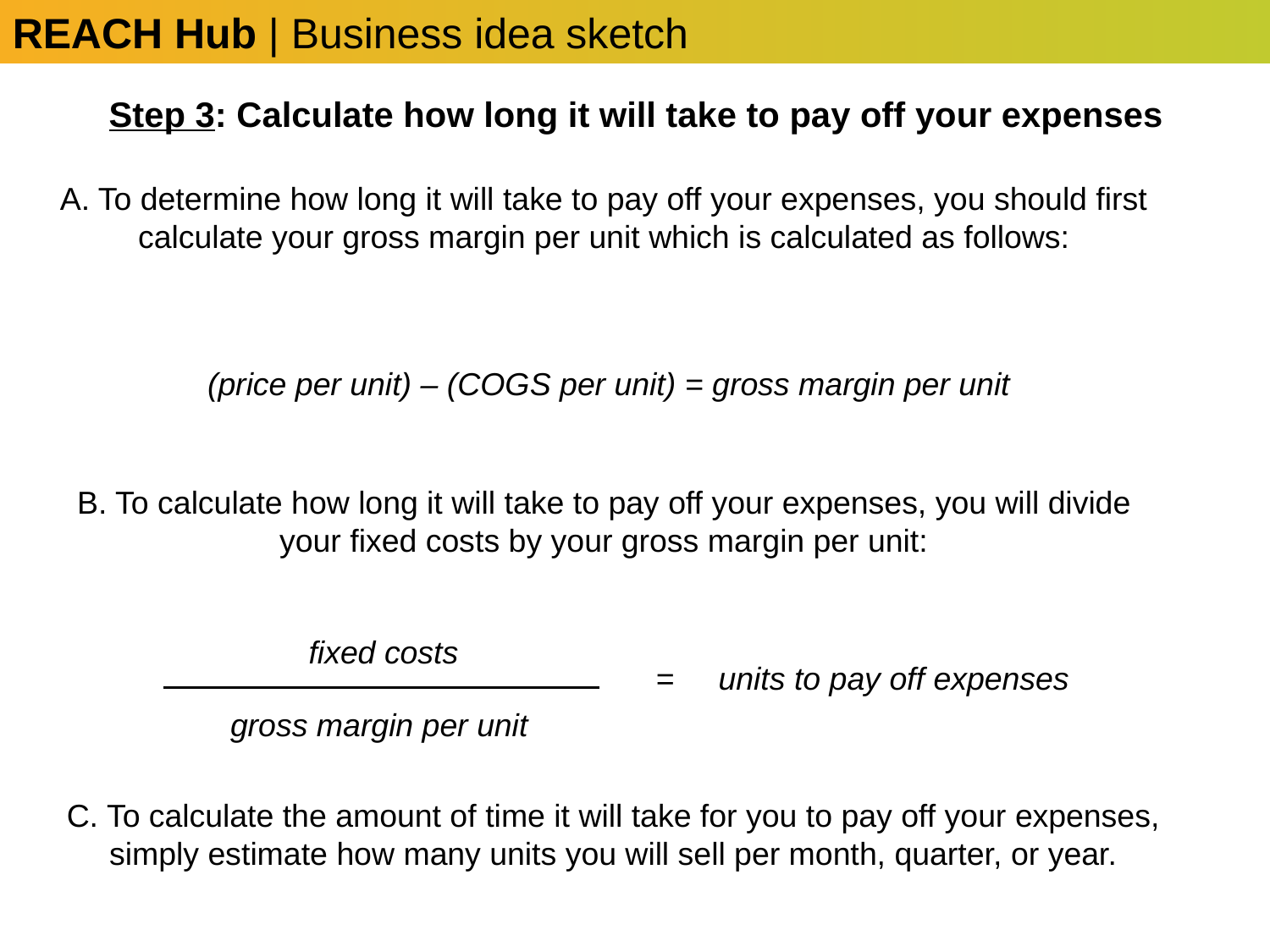

REACH Hub | Business idea sketch
Step 3: Calculate how long it will take to pay off your expenses
A. To determine how long it will take to pay off your expenses, you should first calculate your gross margin per unit which is calculated as follows:
(price per unit) – (COGS per unit) = gross margin per unit
B. To calculate how long it will take to pay off your expenses, you will divide your fixed costs by your gross margin per unit:
fixed costs
=     units to pay off expenses
gross margin per unit
C. To calculate the amount of time it will take for you to pay off your expenses, simply estimate how many units you will sell per month, quarter, or year.